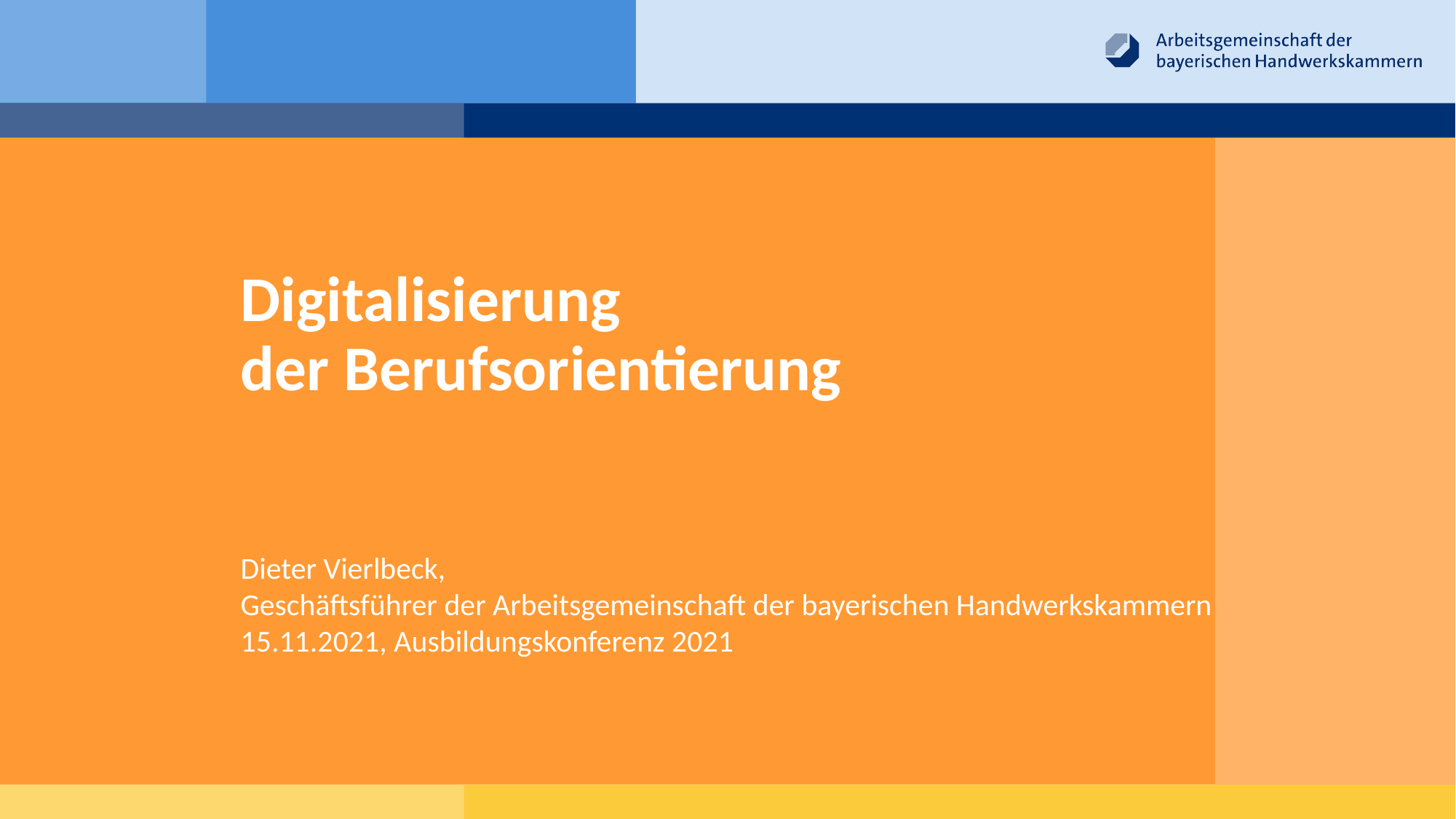

# Digitalisierung der Berufsorientierung

Dieter Vierlbeck,
Geschäftsführer der Arbeitsgemeinschaft der bayerischen Handwerkskammern
15.11.2021, Ausbildungskonferenz 2021